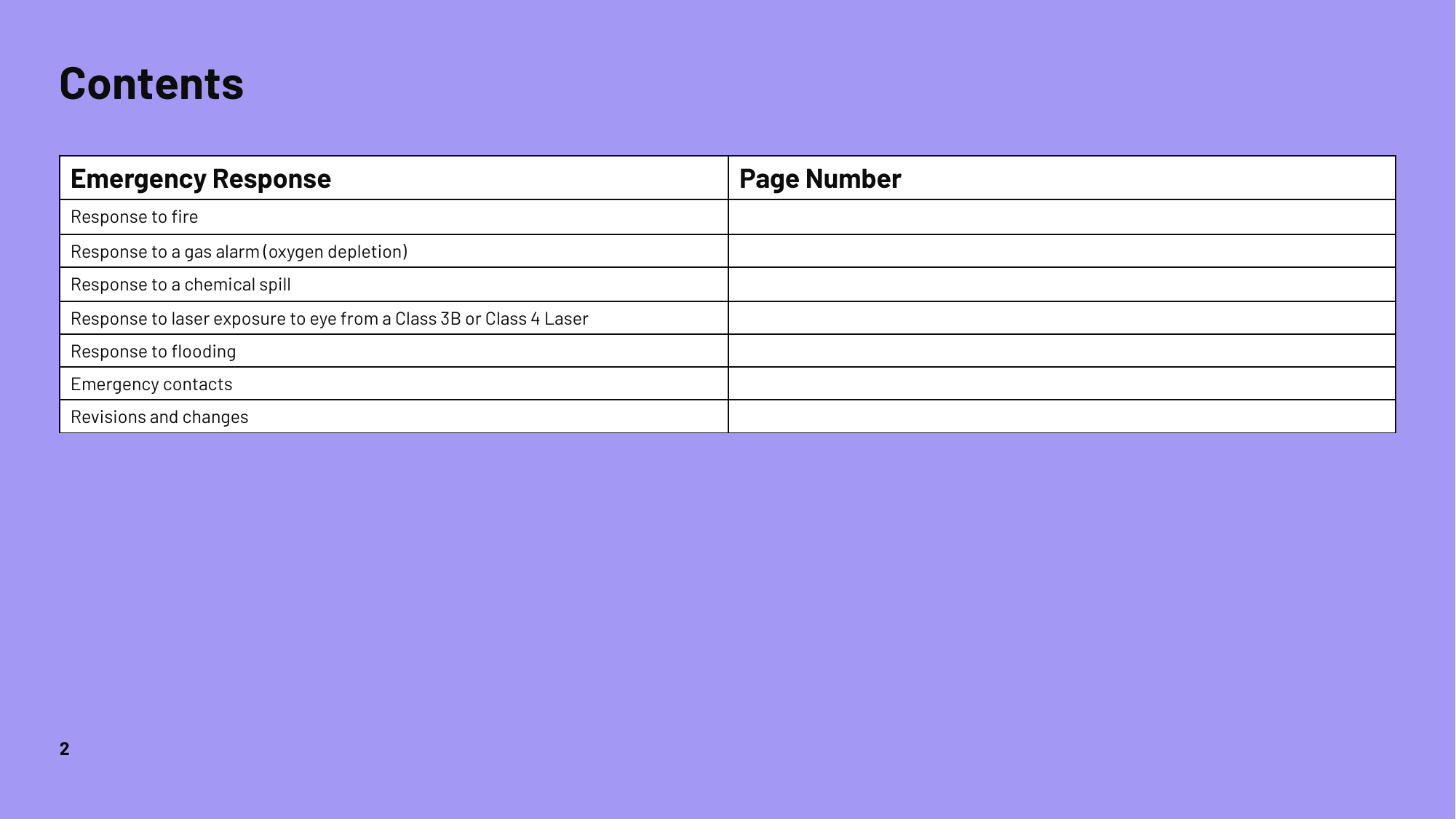

# Contents
| Emergency Response | Page Number |
| --- | --- |
| Response to fire |  |
| Response to a gas alarm (oxygen depletion) |  |
| Response to a chemical spill |  |
| Response to laser exposure to eye from a Class 3B or Class 4 Laser |  |
| Response to flooding |  |
| Emergency contacts |  |
| Revisions and changes |  |
2